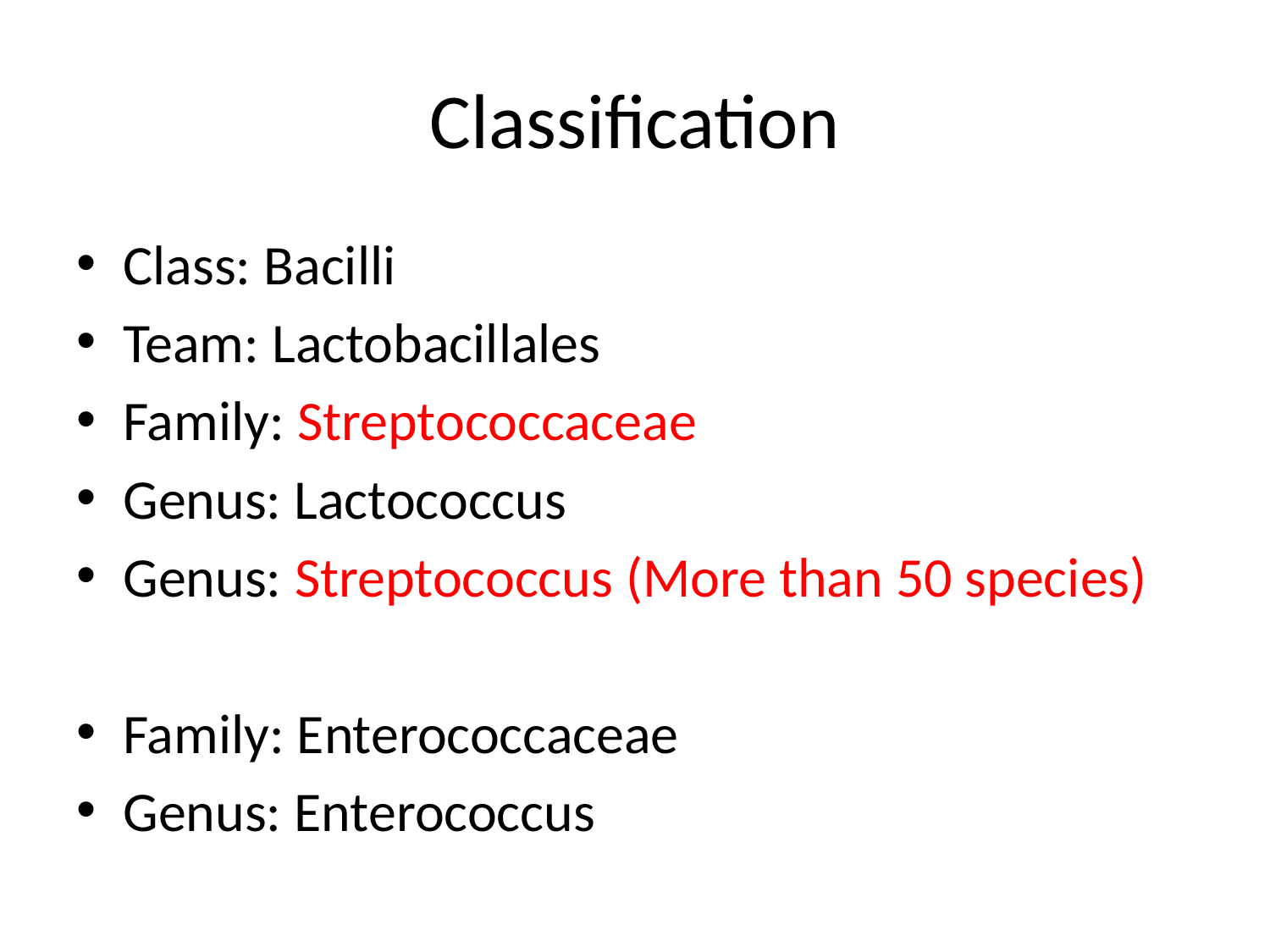

# Classification
Class: Bacilli
Team: Lactobacillales
Family: Streptococcaceae
Genus: Lactococcus
Genus: Streptococcus (More than 50 species)

Family: Enterococcaceae
Genus: Enterococcus